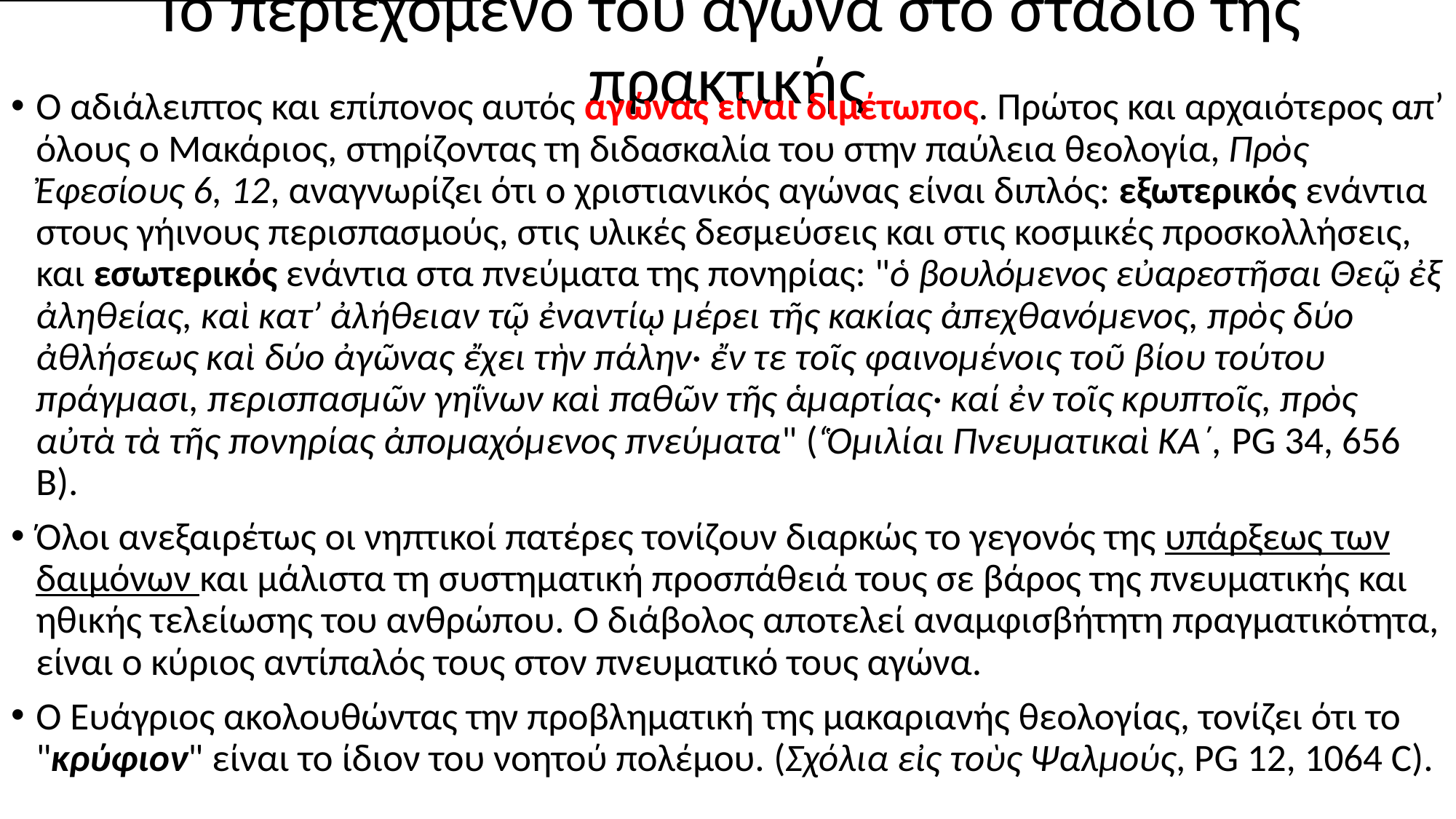

# Το περιεχόμενο του αγώνα στο στάδιο της πρακτικής
Ο αδιάλειπτος και επίπονος αυτός αγώνας είναι διμέτωπος. Πρώτος και αρχαιότερος απ’ όλους ο Μακάριος, στηρίζοντας τη διδασκαλία του στην παύλεια θεολογία, Πρὸς Ἐφεσίους 6, 12, αναγνωρίζει ότι ο χριστιανικός αγώνας είναι διπλός: εξωτερικός ενάντια στους γήινους περισπασμούς, στις υλικές δεσμεύσεις και στις κοσμικές προσκολλήσεις, και εσωτερικός ενάντια στα πνεύματα της πονηρίας: "ὁ βουλόμενος εὐαρεστῆσαι Θεῷ ἐξ ἀληθείας, καὶ κατ’ ἀλήθειαν τῷ ἐναντίῳ μέρει τῆς κακίας ἀπεχθανόμενος, πρὸς δύο ἀθλήσεως καὶ δύο ἀγῶνας ἔχει τὴν πάλην· ἔν τε τοῖς φαινομένοις τοῦ βίου τούτου πράγμασι, περισπασμῶν γηΐνων καὶ παθῶν τῆς ἁμαρτίας· καί ἐν τοῖς κρυπτοῖς, πρὸς αὐτὰ τὰ τῆς πονηρίας ἀπομαχόμενος πνεύματα" (‘Ὁμιλίαι Πνευματικαὶ ΚΑ΄, PG 34, 656 Β).
Όλοι ανεξαιρέτως οι νηπτικοί πατέρες τονίζουν διαρκώς το γεγονός της υπάρξεως των δαιμόνων και μάλιστα τη συστηματική προσπάθειά τους σε βάρος της πνευματικής και ηθικής τελείωσης του ανθρώπου. Ο διάβολος αποτελεί αναμφισβήτητη πραγματικότητα, είναι ο κύριος αντίπαλός τους στον πνευματικό τους αγώνα.
Ο Ευάγριος ακολουθώντας την προβληματική της μακαριανής θεολογίας, τονίζει ότι το "κρύφιον" είναι το ίδιον του νοητού πολέμου. (Σχόλια εἰς τοὺς Ψαλμούς, PG 12, 1064 C).